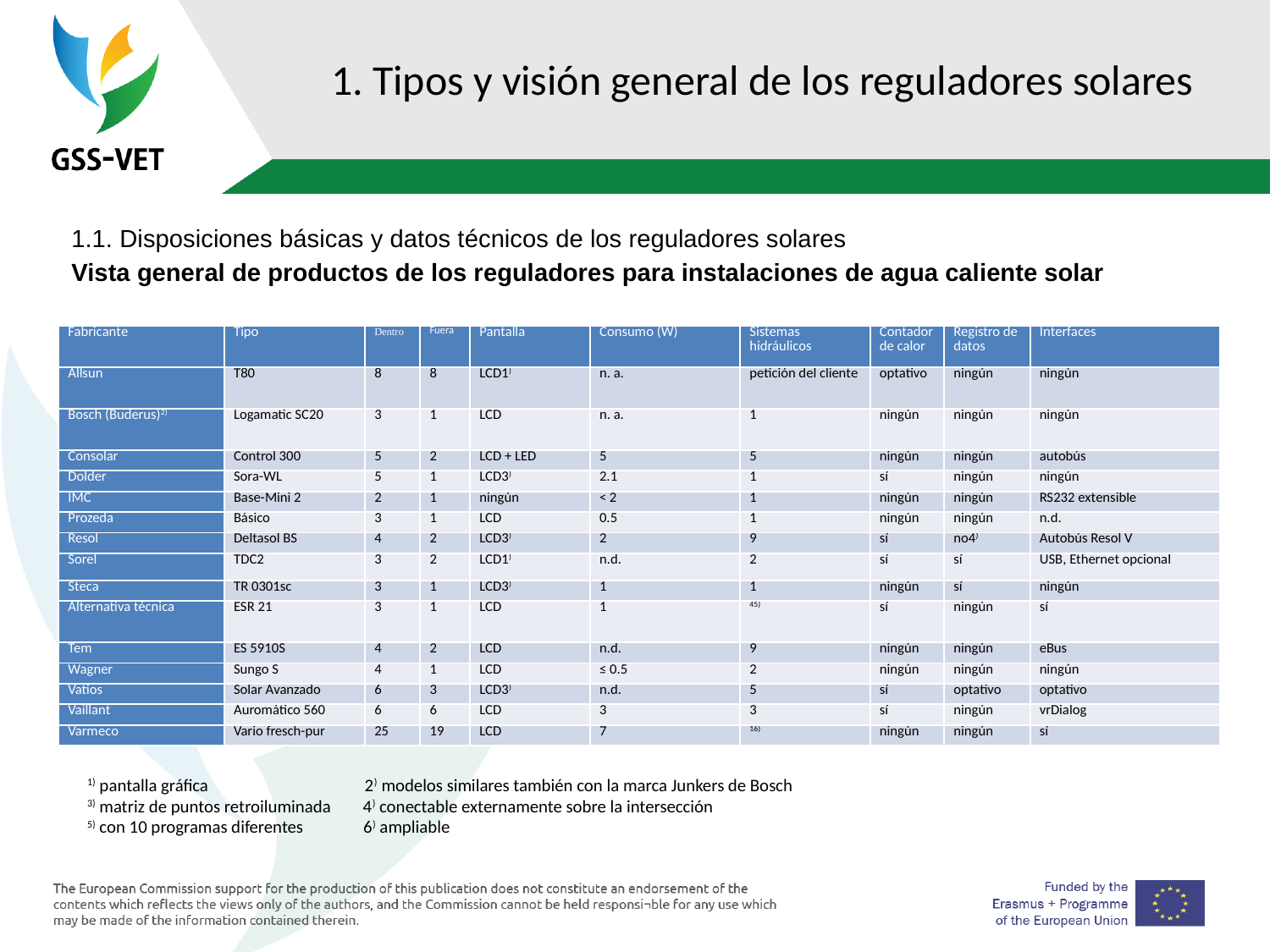

# 1. Tipos y visión general de los reguladores solares
1.1. Disposiciones básicas y datos técnicos de los reguladores solares
Vista general de productos de los reguladores para instalaciones de agua caliente solar
| Fabricante | Tipo | Dentro | Fuera | Pantalla | Consumo (W) | Sistemas hidráulicos | Contador de calor | Registro de datos | Interfaces |
| --- | --- | --- | --- | --- | --- | --- | --- | --- | --- |
| Allsun | T80 | 8 | 8 | LCD1) | n. a. | petición del cliente | optativo | ningún | ningún |
| Bosch (Buderus)2) | Logamatic SC20 | 3 | 1 | LCD | n. a. | 1 | ningún | ningún | ningún |
| Consolar | Control 300 | 5 | 2 | LCD + LED | 5 | 5 | ningún | ningún | autobús |
| Dolder | Sora-WL | 5 | 1 | LCD3) | 2.1 | 1 | sí | ningún | ningún |
| IMC | Base-Mini 2 | 2 | 1 | ningún | < 2 | 1 | ningún | ningún | RS232 extensible |
| Prozeda | Básico | 3 | 1 | LCD | 0.5 | 1 | ningún | ningún | n.d. |
| Resol | Deltasol BS | 4 | 2 | LCD3) | 2 | 9 | sí | no4) | Autobús Resol V |
| Sorel | TDC2 | 3 | 2 | LCD1) | n.d. | 2 | sí | sí | USB, Ethernet opcional |
| Steca | TR 0301sc | 3 | 1 | LCD3) | 1 | 1 | ningún | sí | ningún |
| Alternativa técnica | ESR 21 | 3 | 1 | LCD | 1 | 45) | sí | ningún | sí |
| Tem | ES 5910S | 4 | 2 | LCD | n.d. | 9 | ningún | ningún | eBus |
| Wagner | Sungo S | 4 | 1 | LCD | ≤ 0.5 | 2 | ningún | ningún | ningún |
| Vatios | Solar Avanzado | 6 | 3 | LCD3) | n.d. | 5 | sí | optativo | optativo |
| Vaillant | Auromático 560 | 6 | 6 | LCD | 3 | 3 | sí | ningún | vrDialog |
| Varmeco | Vario fresch-pur | 25 | 19 | LCD | 7 | 16) | ningún | ningún | sí |
1) pantalla gráfica                                       2) modelos similares también con la marca Junkers de Bosch
3) matriz de puntos retroiluminada        4) conectable externamente sobre la intersección
5) con 10 programas diferentes               6) ampliable